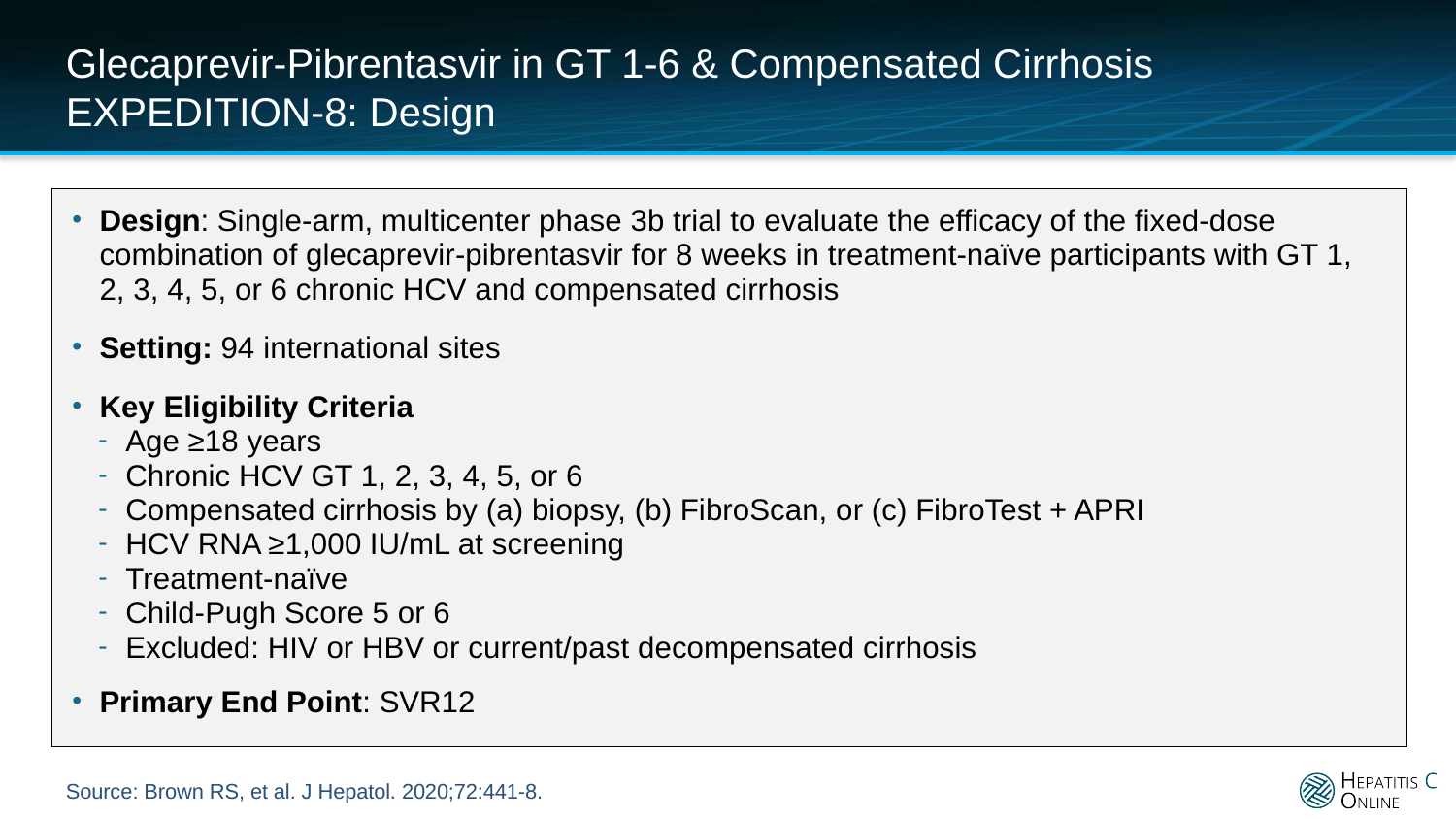

# Glecaprevir-Pibrentasvir in GT 1-6 & Compensated Cirrhosis EXPEDITION-8: Design
Design: Single-arm, multicenter phase 3b trial to evaluate the efficacy of the fixed-dose combination of glecaprevir-pibrentasvir for 8 weeks in treatment-naïve participants with GT 1, 2, 3, 4, 5, or 6 chronic HCV and compensated cirrhosis
Setting: 94 international sites
Key Eligibility Criteria
Age ≥18 years
Chronic HCV GT 1, 2, 3, 4, 5, or 6
Compensated cirrhosis by (a) biopsy, (b) FibroScan, or (c) FibroTest + APRI
HCV RNA ≥1,000 IU/mL at screening
Treatment-naïve
Child-Pugh Score 5 or 6
Excluded: HIV or HBV or current/past decompensated cirrhosis
Primary End Point: SVR12

Source: Brown RS, et al. J Hepatol. 2020;72:441-8.